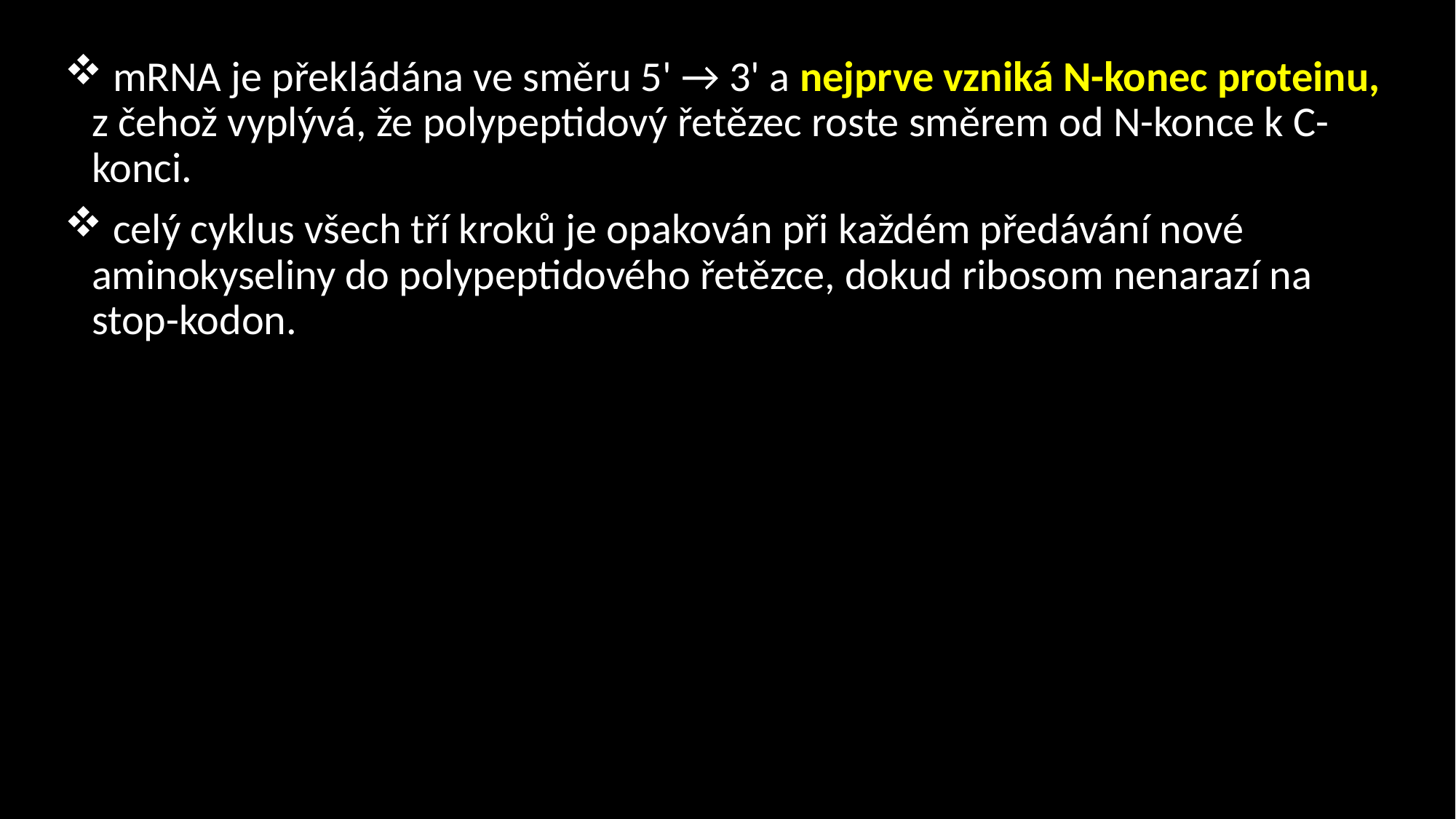

mRNA je překládána ve směru 5' → 3' a nejprve vzniká N-konec proteinu, z čehož vyplývá, že polypeptidový řetězec roste směrem od N-konce k C-konci.
 celý cyklus všech tří kroků je opakován při každém předávání nové aminokyseliny do polypeptidového řetězce, dokud ribosom nenarazí na stop-kodon.